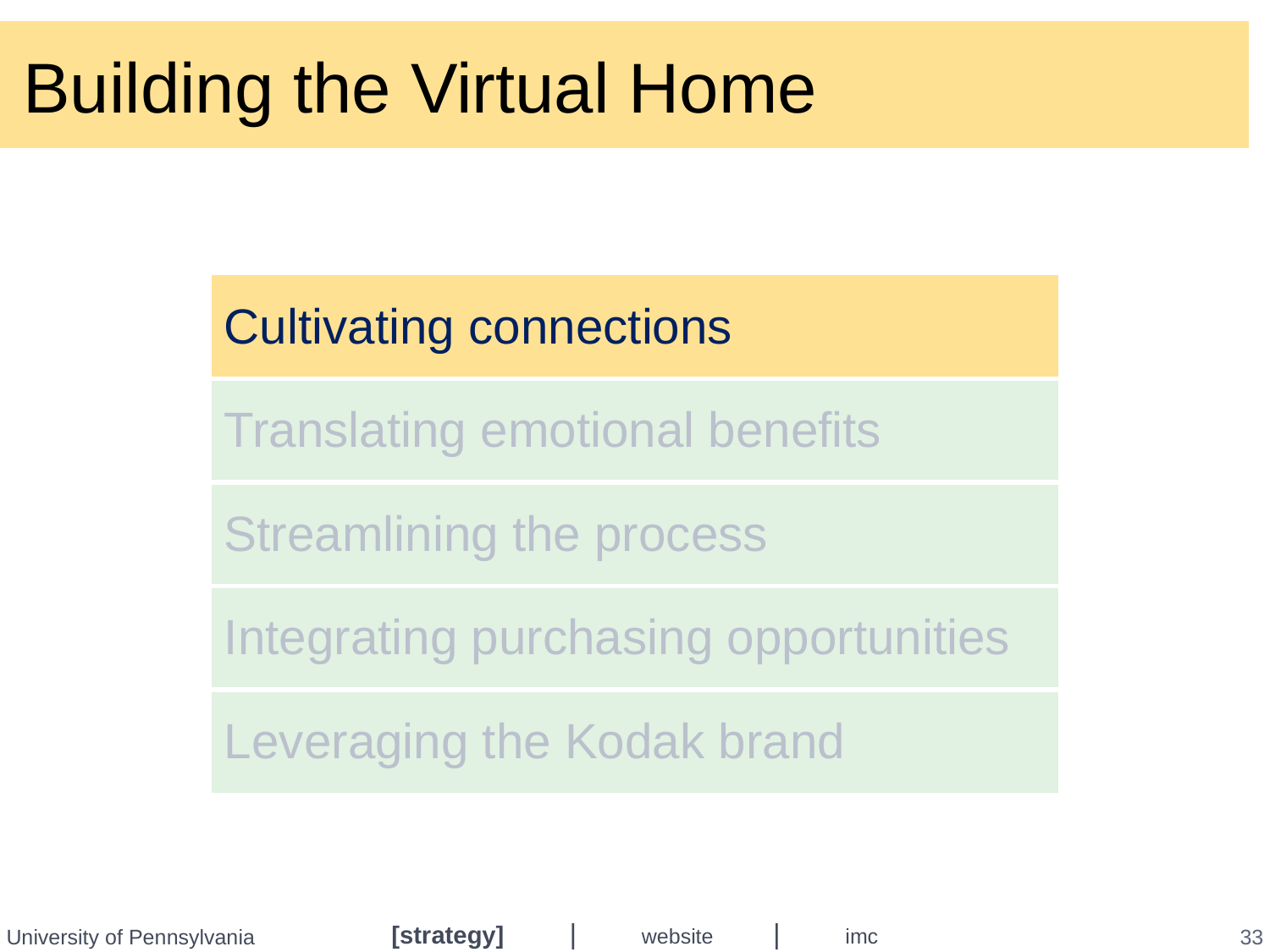

# Building the Virtual Home
| Cultivating connections |
| --- |
| Translating emotional benefits |
| Streamlining the process |
| Integrating purchasing opportunities |
| Leveraging the Kodak brand |
33
5 Pillars Are: Cultivating Connections, Translating Emotional Benefits Online, Streamlining the Process, Integrating Purchase Opportunities, Leveraging the Kodak Brand
Need animation 1-by-1